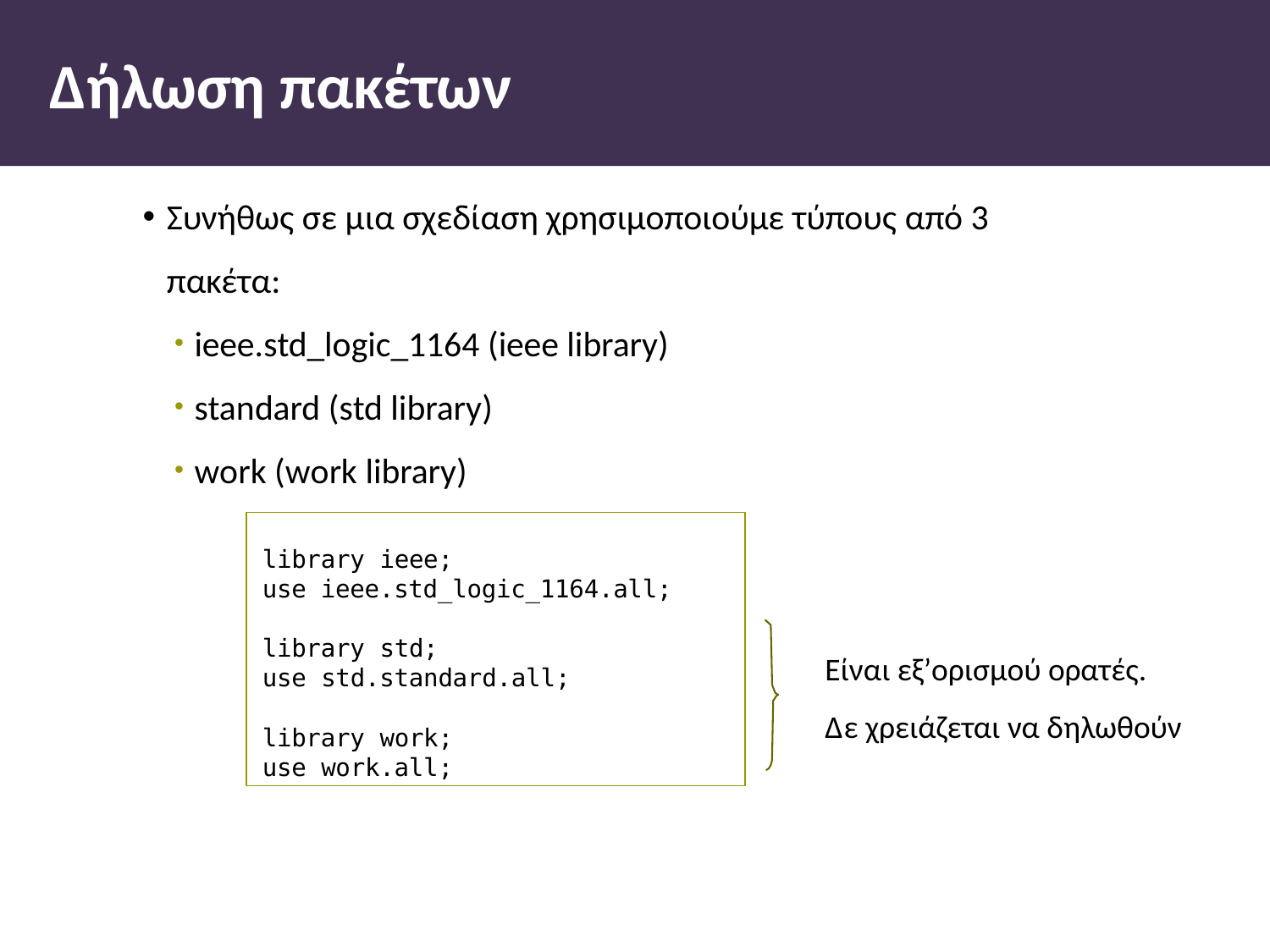

# ∆ήλωση πακέτων
Συνήθως σε µια σχεδίαση χρησιµοποιούµε τύπους από 3 πακέτα:
ieee.std_logic_1164 (ieee library)
standard (std library)
work (work library)

library ieee;
use ieee.std_logic_1164.all;

library std;
use std.standard.all;

library work;
use work.all;

Είναι εξ’ορισµού ορατές.
∆ε χρειάζεται να δηλωθούν